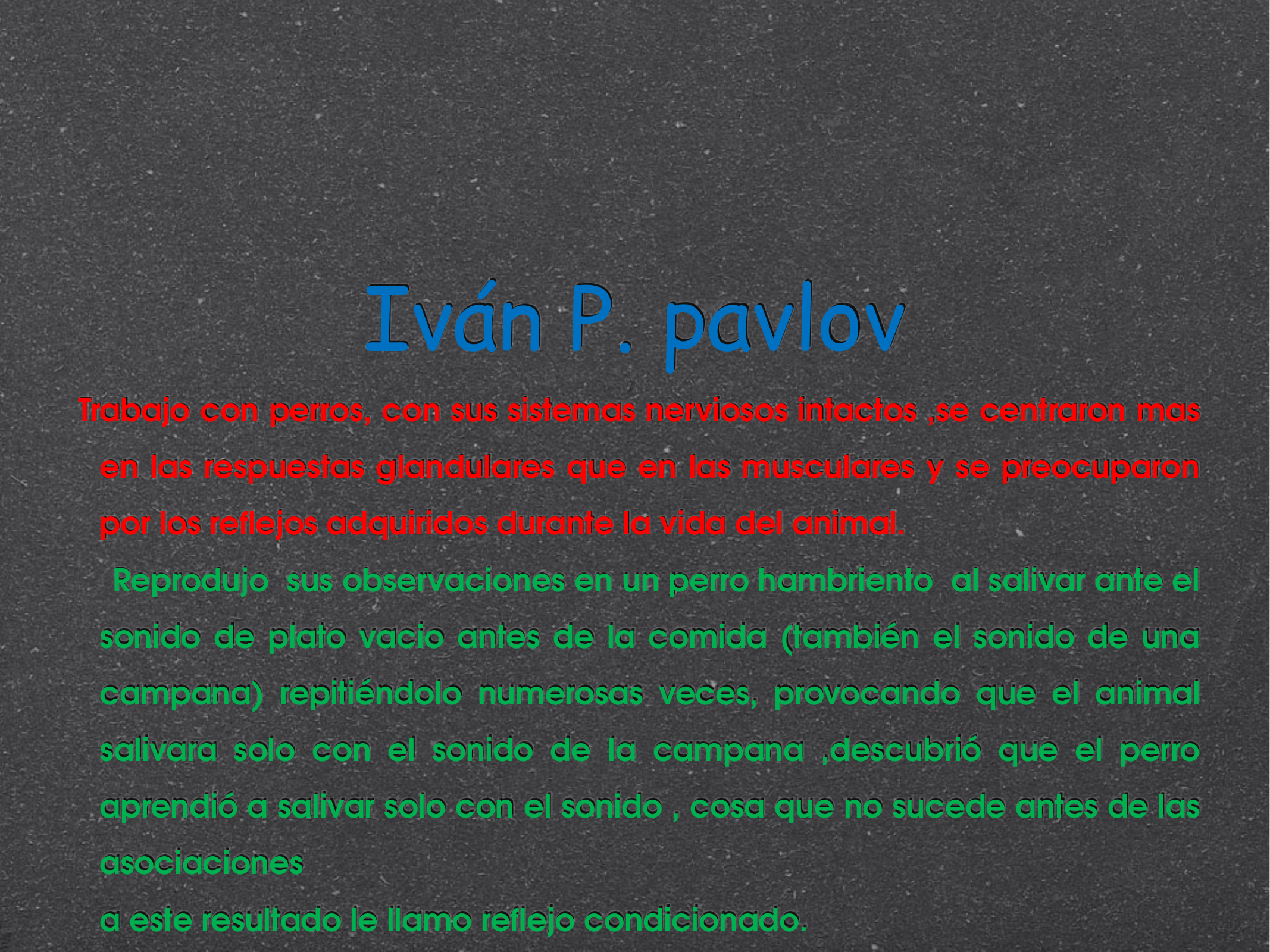

Trabajo con perros, con sus sistemas nerviosos intactos ,se centraron mas en las respuestas glandulares que en las musculares y se preocuparon por los reflejos adquiridos durante la vida del animal.
     Reprodujo  sus observaciones en un perro hambriento  al salivar ante el sonido de plato vacio antes de la comida (también el sonido de una campana) repitiéndolo numerosas veces, provocando que el animal salivara solo con el sonido de la campana ,descubrió que el perro aprendió a salivar solo con el sonido , cosa que no sucede antes de las asociaciones
a este resultado le llamo reflejo condicionado.

# Iván P. pavlov